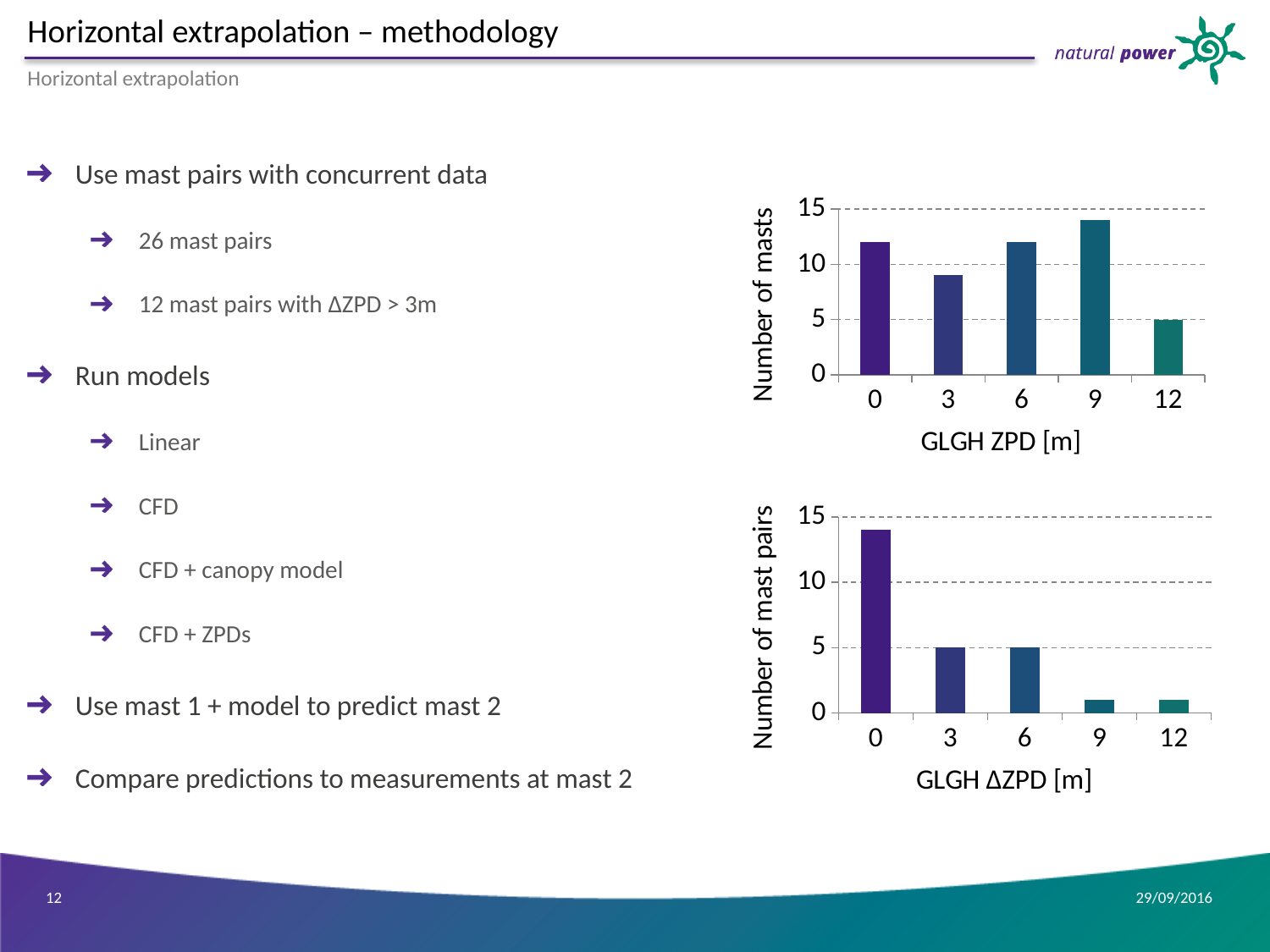

# Horizontal extrapolation – methodology
Horizontal extrapolation

Use mast pairs with concurrent data
26 mast pairs
12 mast pairs with ΔZPD > 3m
Run models
Linear
CFD
CFD + canopy model
CFD + ZPDs
Use mast 1 + model to predict mast 2
Compare predictions to measurements at mast 2

### Chart

| Category |  |
|---|---|
| 0 | 12.0 |
| 3 | 9.0 |
| 6 | 12.0 |
| 9 | 14.0 |
| 12 | 5.0 |

### Chart

| Category |  |
|---|---|
| 0 | 14.0 |
| 3 | 5.0 |
| 6 | 5.0 |
| 9 | 1.0 |
| 12 | 1.0 |
12
29/09/2016